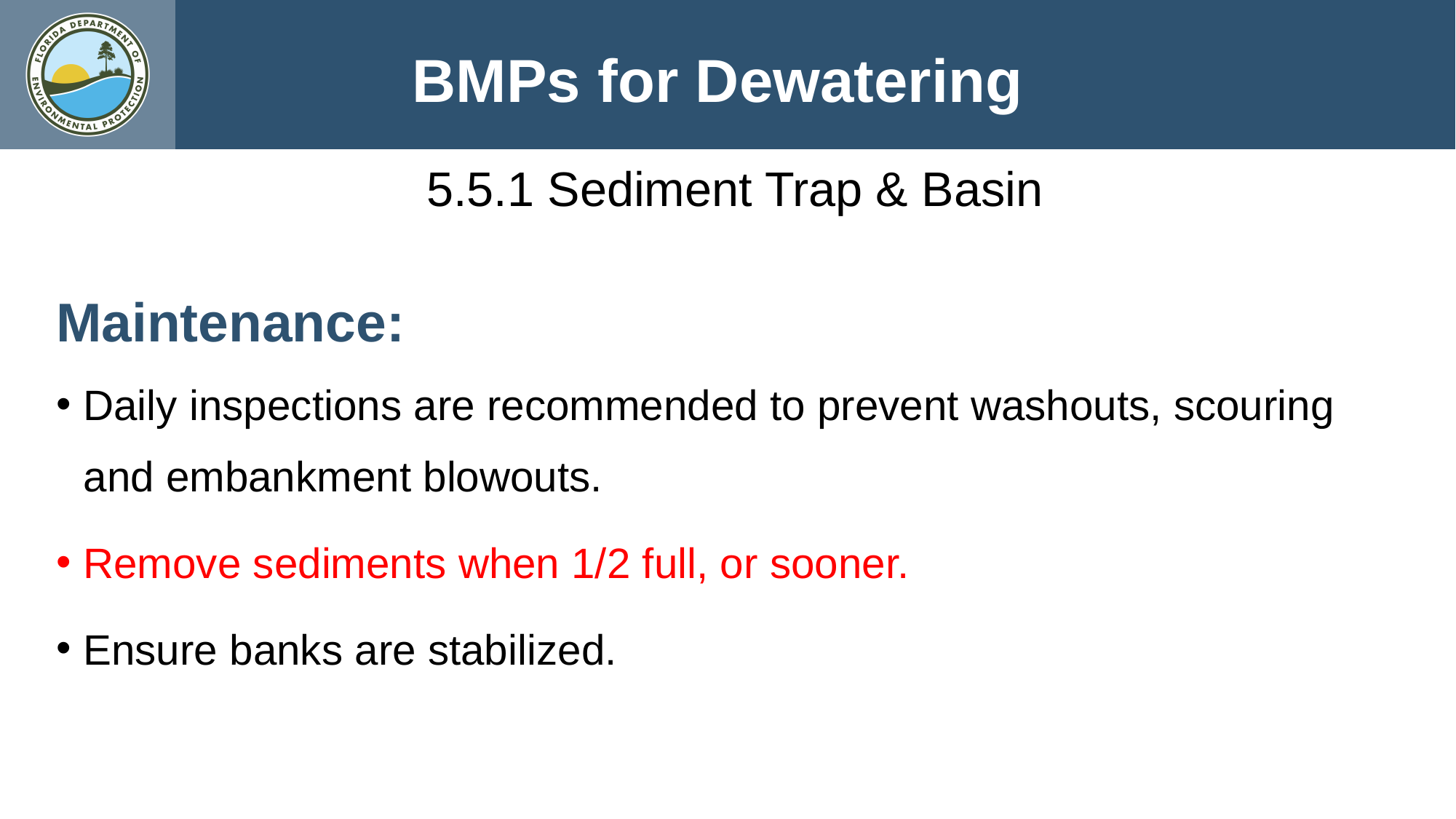

BMPs for Dewatering
5.5.1 Sediment Trap & Basin
Maintenance:
Daily inspections are recommended to prevent washouts, scouring and embankment blowouts.
Remove sediments when 1/2 full, or sooner.
Ensure banks are stabilized.